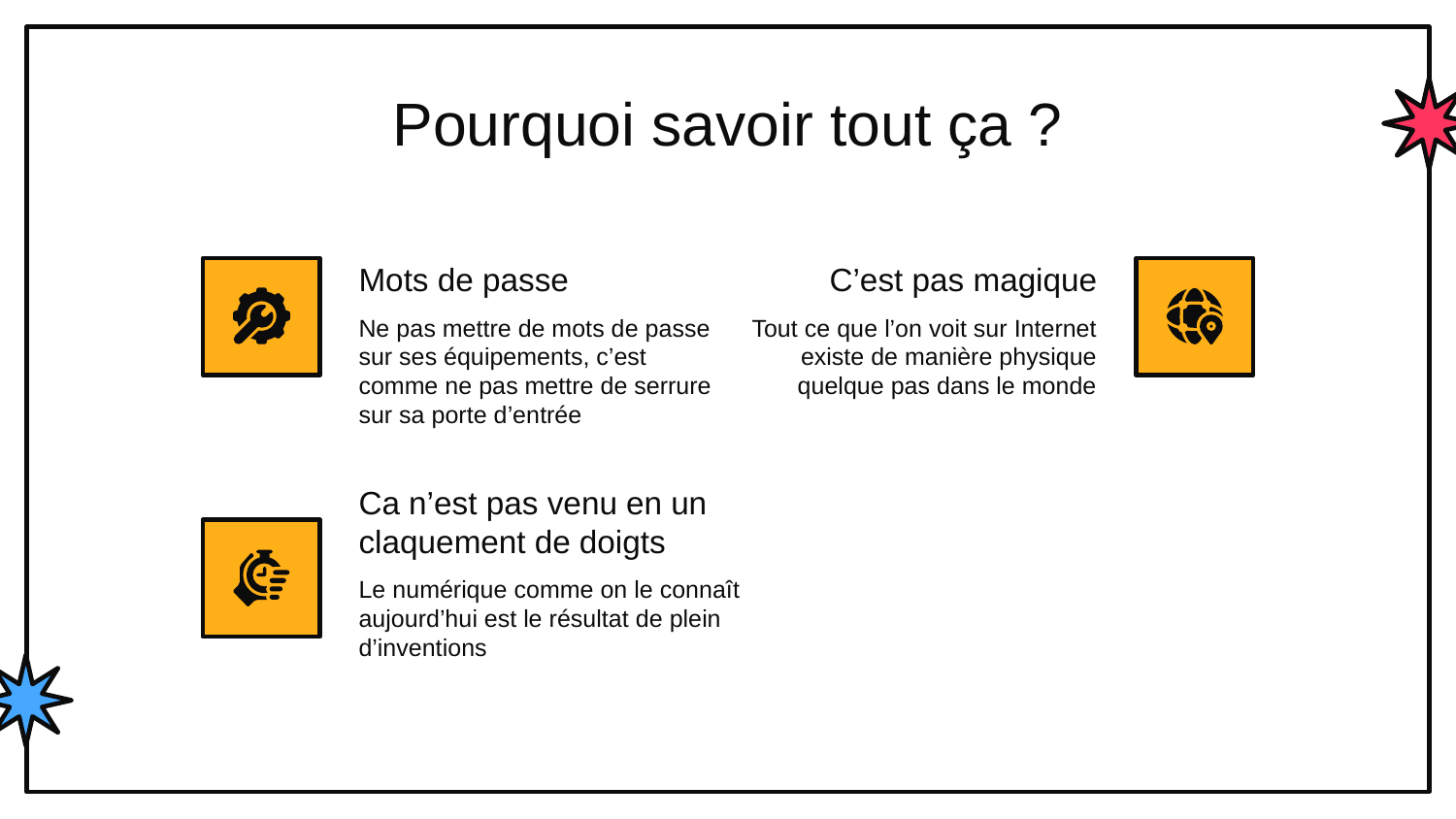

# Pourquoi savoir tout ça ?
Mots de passe
C’est pas magique

Ne pas mettre de mots de passe sur ses équipements, c’est comme ne pas mettre de serrure sur sa porte d’entrée
Tout ce que l’on voit sur Internet existe de manière physique quelque pas dans le monde
Ca n’est pas venu en un claquement de doigts

Le numérique comme on le connaît aujourd’hui est le résultat de plein d’inventions